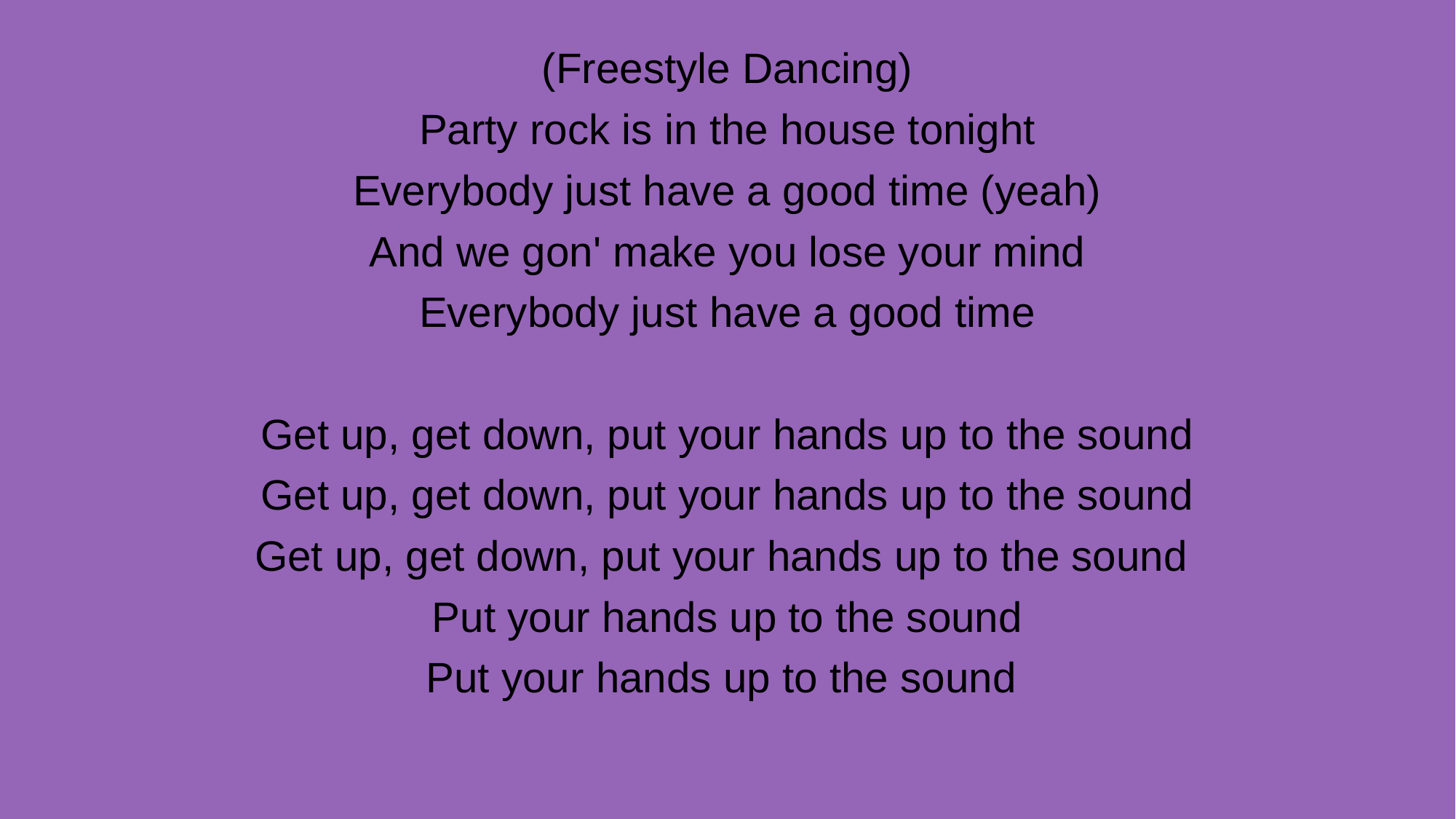

(Freestyle Dancing)
Party rock is in the house tonight
Everybody just have a good time (yeah)
And we gon' make you lose your mind
Everybody just have a good time

Get up, get down, put your hands up to the sound
Get up, get down, put your hands up to the sound
Get up, get down, put your hands up to the sound
Put your hands up to the sound
Put your hands up to the sound